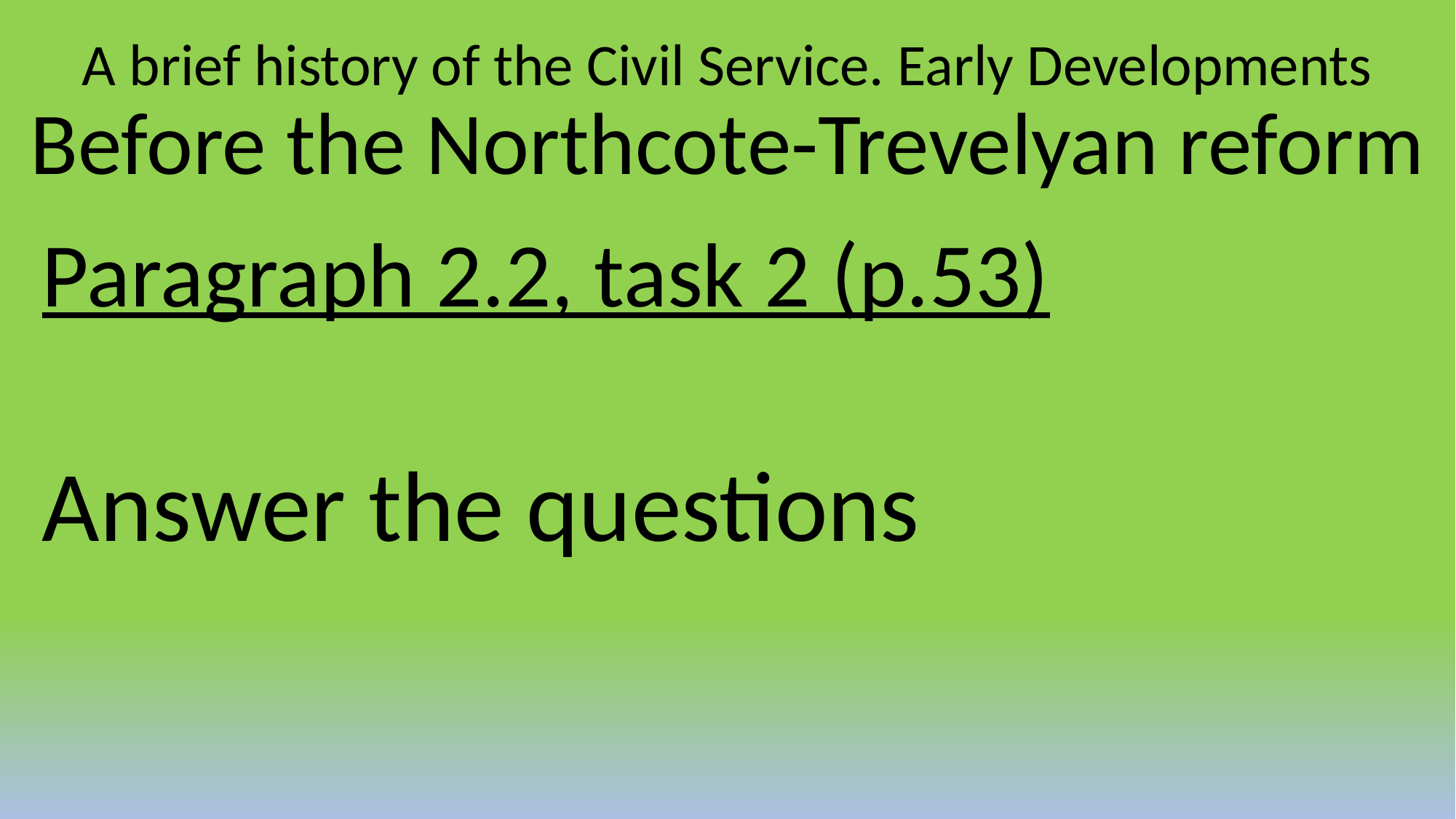

# A brief history of the Civil Service. Early Developments Before the Northcote-Trevelyan reform
Paragraph 2.2, task 2 (p.53)

Answer the questions